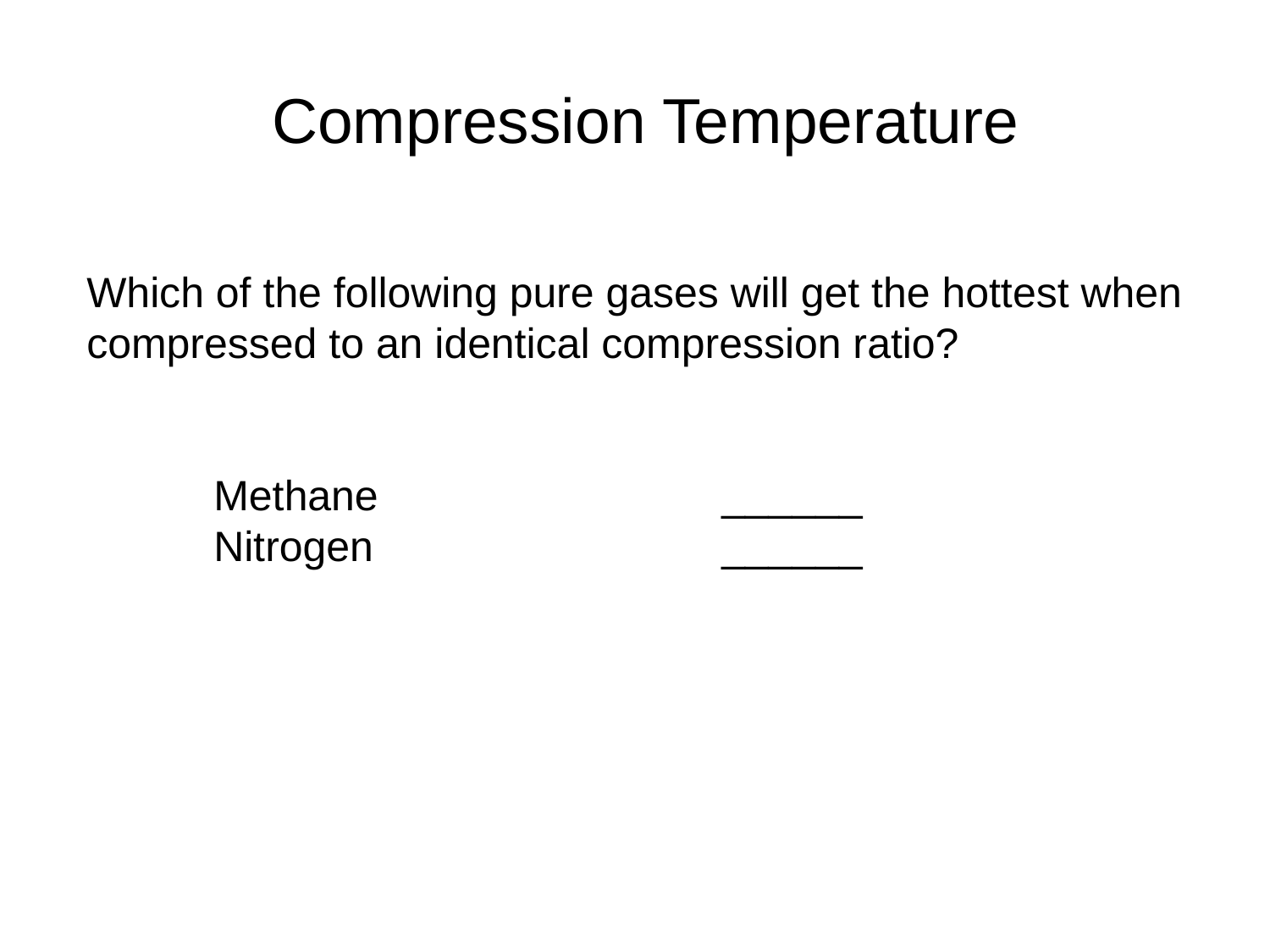

# Compression Temperature
Which of the following pure gases will get the hottest when compressed to an identical compression ratio?

	Methane			______
	Nitrogen 			______